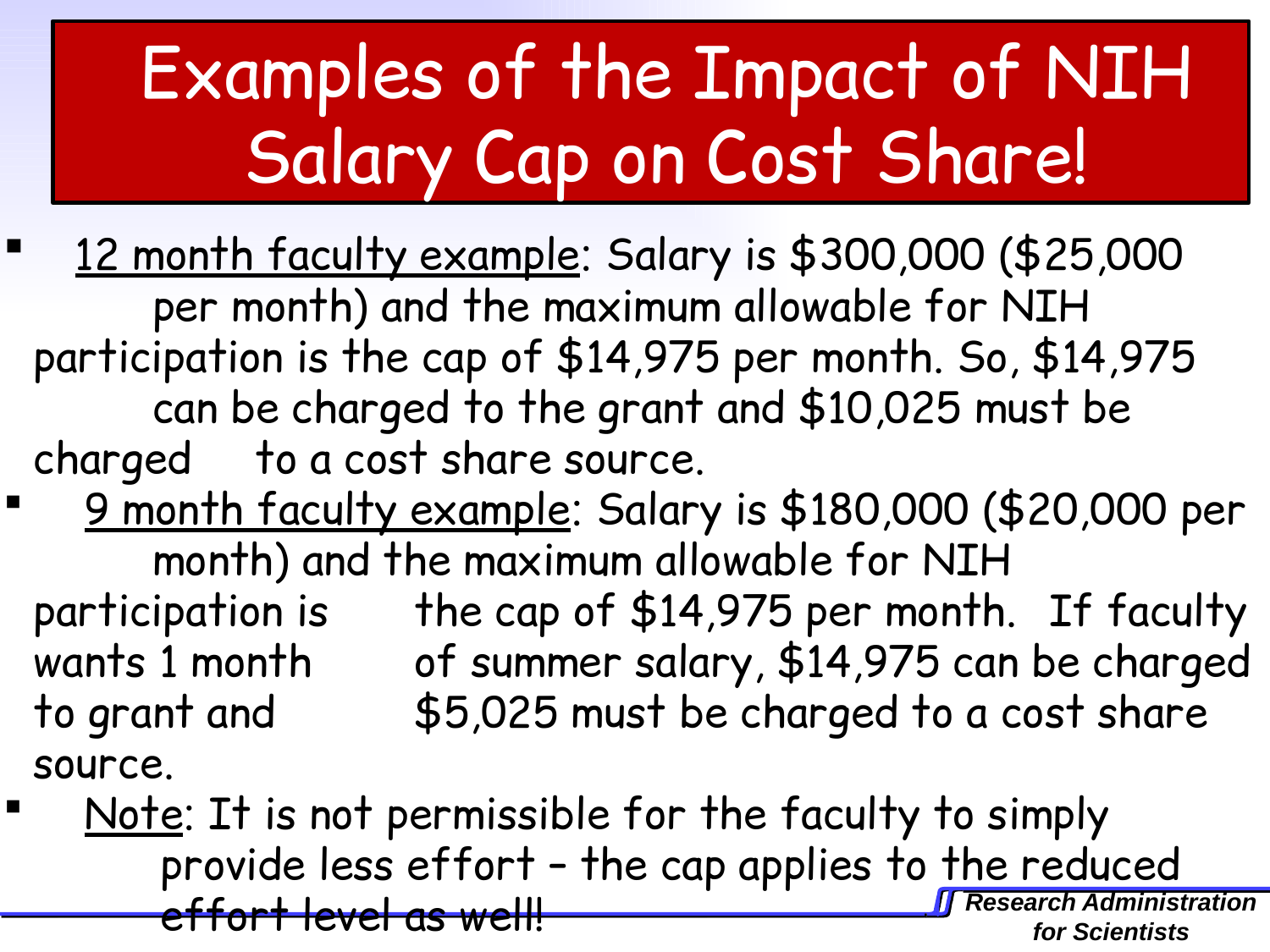

Examples of the Impact of NIH Salary Cap on Cost Share!

   12 month faculty example: Salary is $300,000 ($25,000 	per month) and the maximum allowable for NIH 	participation is the cap of $14,975 per month. So, $14,975 	can be charged to the grant and $10,025 must be charged 	to a cost share source.
    9 month faculty example: Salary is $180,000 ($20,000 per 	month) and the maximum allowable for NIH participation is 	the cap of $14,975 per month.  	If faculty wants 1 month 	of summer salary, $14,975 can be charged to grant and 	$5,025 must be charged to a cost share source.
    Note: It is not permissible for the faculty to simply 	 	provide less effort – the cap applies to the reduced 	effort level as well!